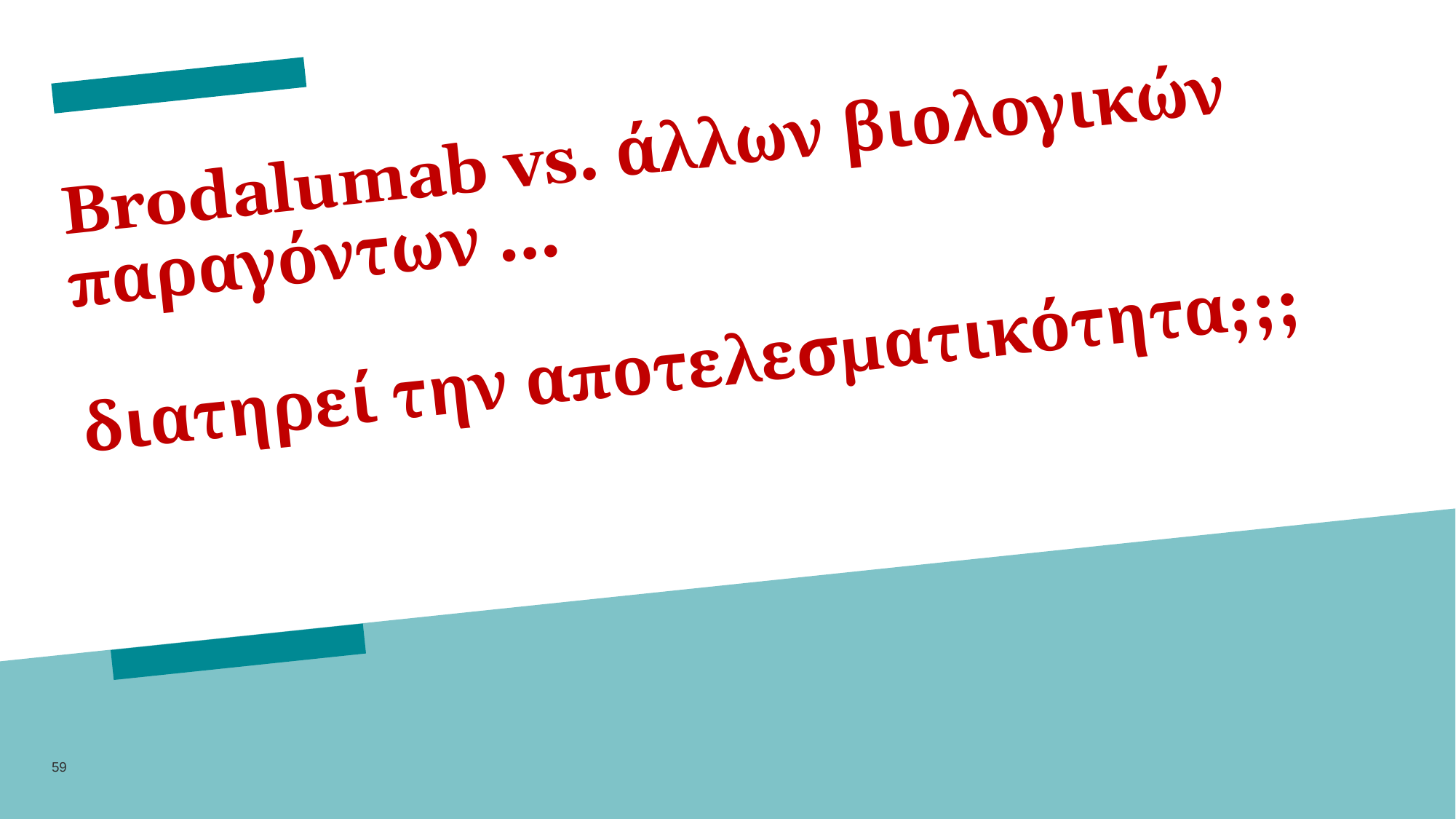

# Brodalumab vs. άλλων βιολογικών παραγόντων … διατηρεί την αποτελεσματικότητα;;;

59